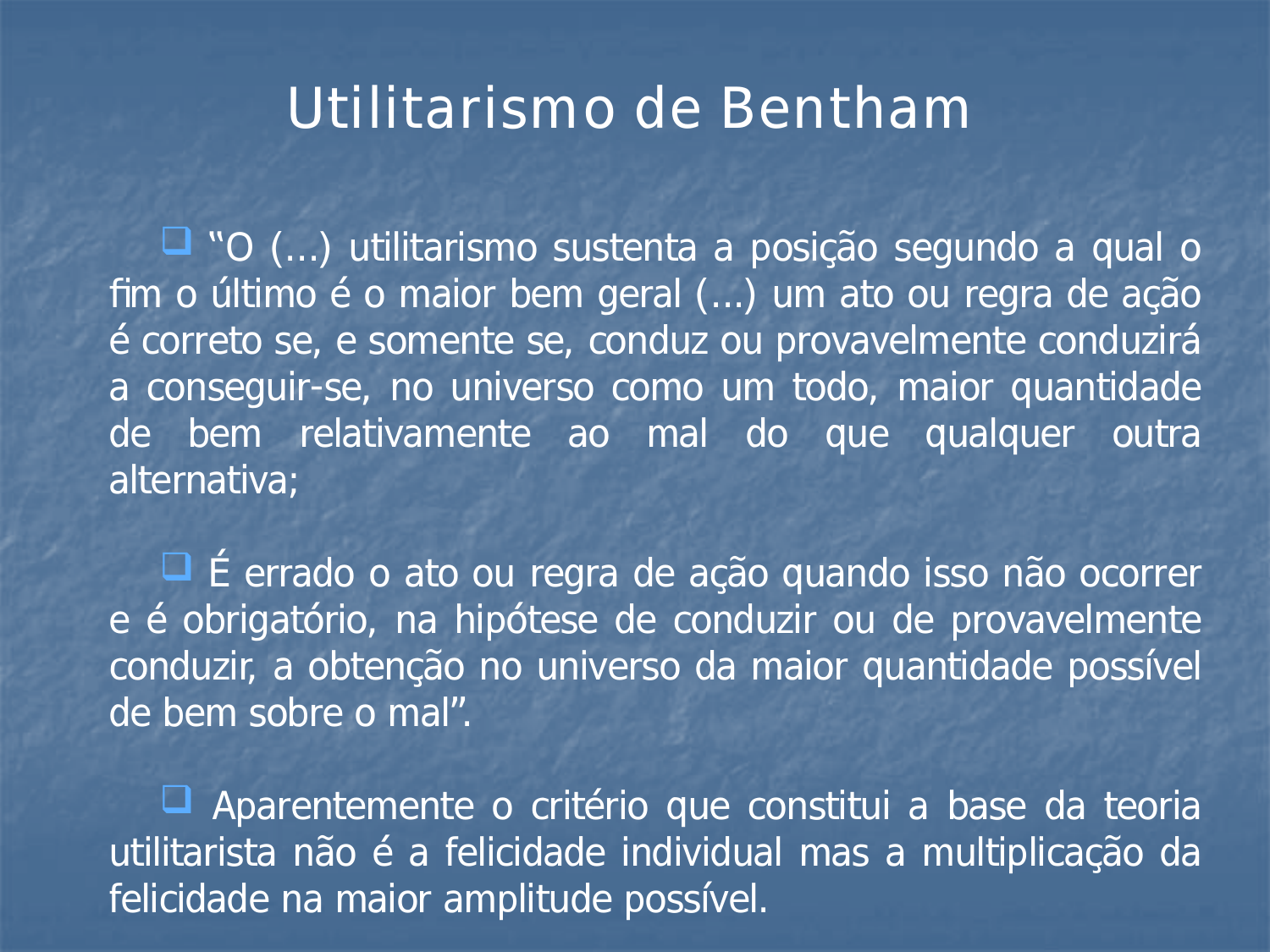

Utilitarismo de Bentham
 “O (...) utilitarismo sustenta a posição segundo a qual o fim o último é o maior bem geral (...) um ato ou regra de ação é correto se, e somente se, conduz ou provavelmente conduzirá a conseguir-se, no universo como um todo, maior quantidade de bem relativamente ao mal do que qualquer outra alternativa;

 É errado o ato ou regra de ação quando isso não ocorrer e é obrigatório, na hipótese de conduzir ou de provavelmente conduzir, a obtenção no universo da maior quantidade possível de bem sobre o mal”.

 Aparentemente o critério que constitui a base da teoria utilitarista não é a felicidade individual mas a multiplicação da felicidade na maior amplitude possível.